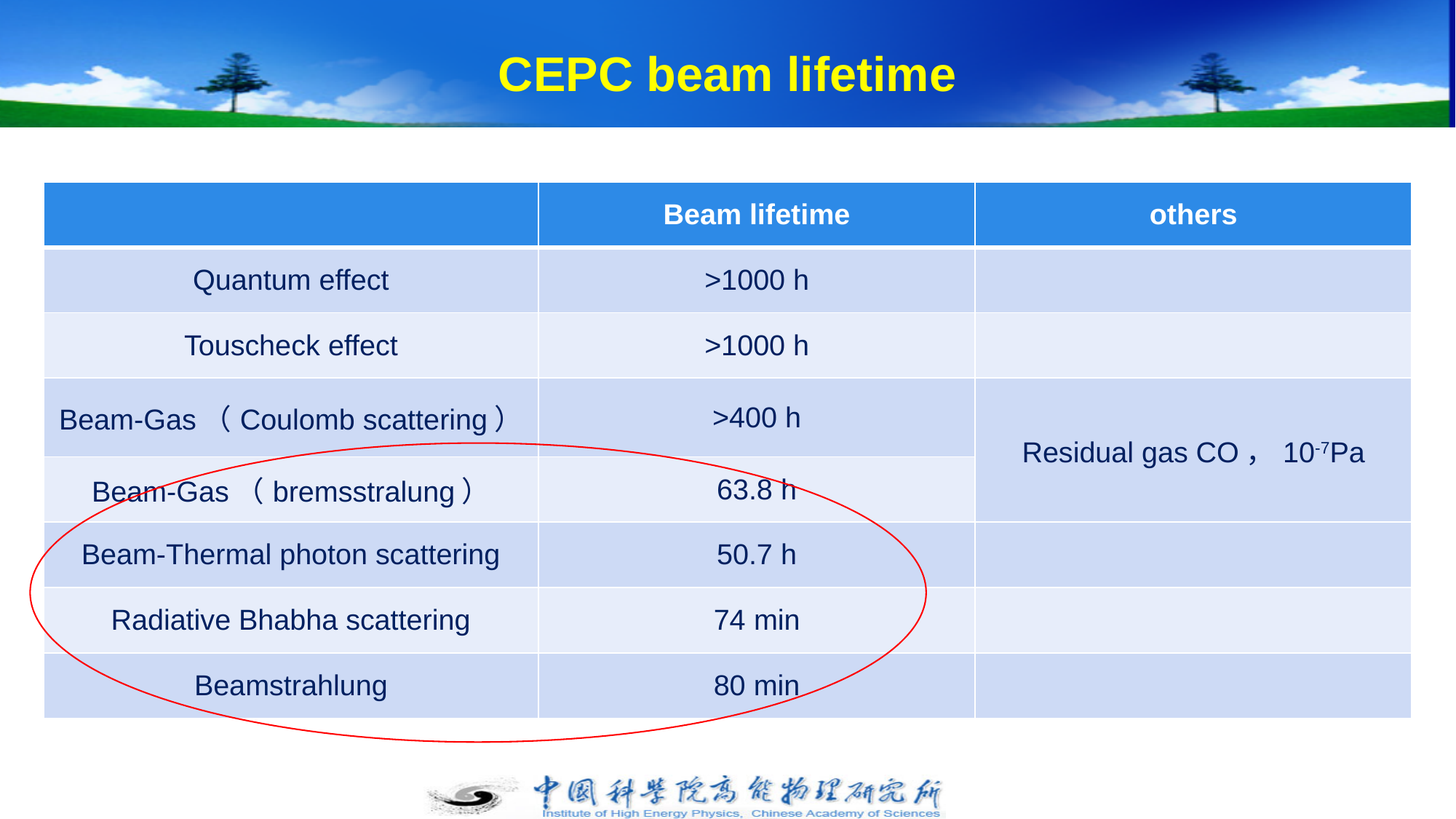

# CEPC beam lifetime
|  | Beam lifetime | others |
| --- | --- | --- |
| Quantum effect | >1000 h |  |
| Touscheck effect | >1000 h |  |
| Beam-Gas（Coulomb scattering） | >400 h | Residual gas CO，10-7Pa |
| Beam-Gas（bremsstralung） | 63.8 h |  |
| Beam-Thermal photon scattering | 50.7 h |  |
| Radiative Bhabha scattering | 74 min |  |
| Beamstrahlung | 80 min |  |